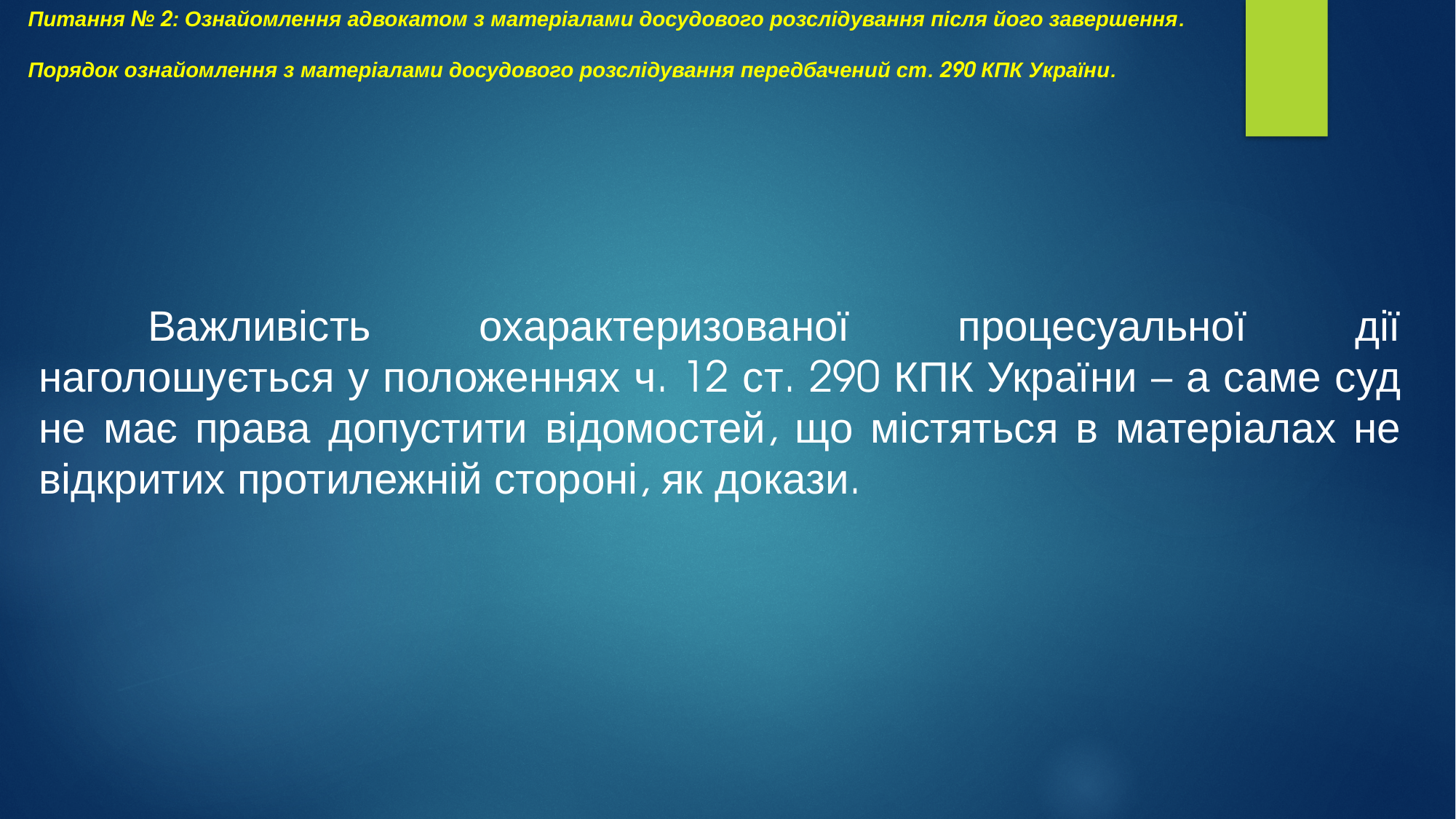

# Питання № 2: Ознайомлення адвокатом з матеріалами досудового розслідування після його завершення. Порядок ознайомлення з матеріалами досудового розслідування передбачений ст. 290 КПК України.

	Важливість охарактеризованої процесуальної дії наголошується у положеннях ч. 12 ст. 290 КПК України – а саме суд не має права допустити відомостей, що містяться в матеріалах не відкритих протилежній стороні, як докази.